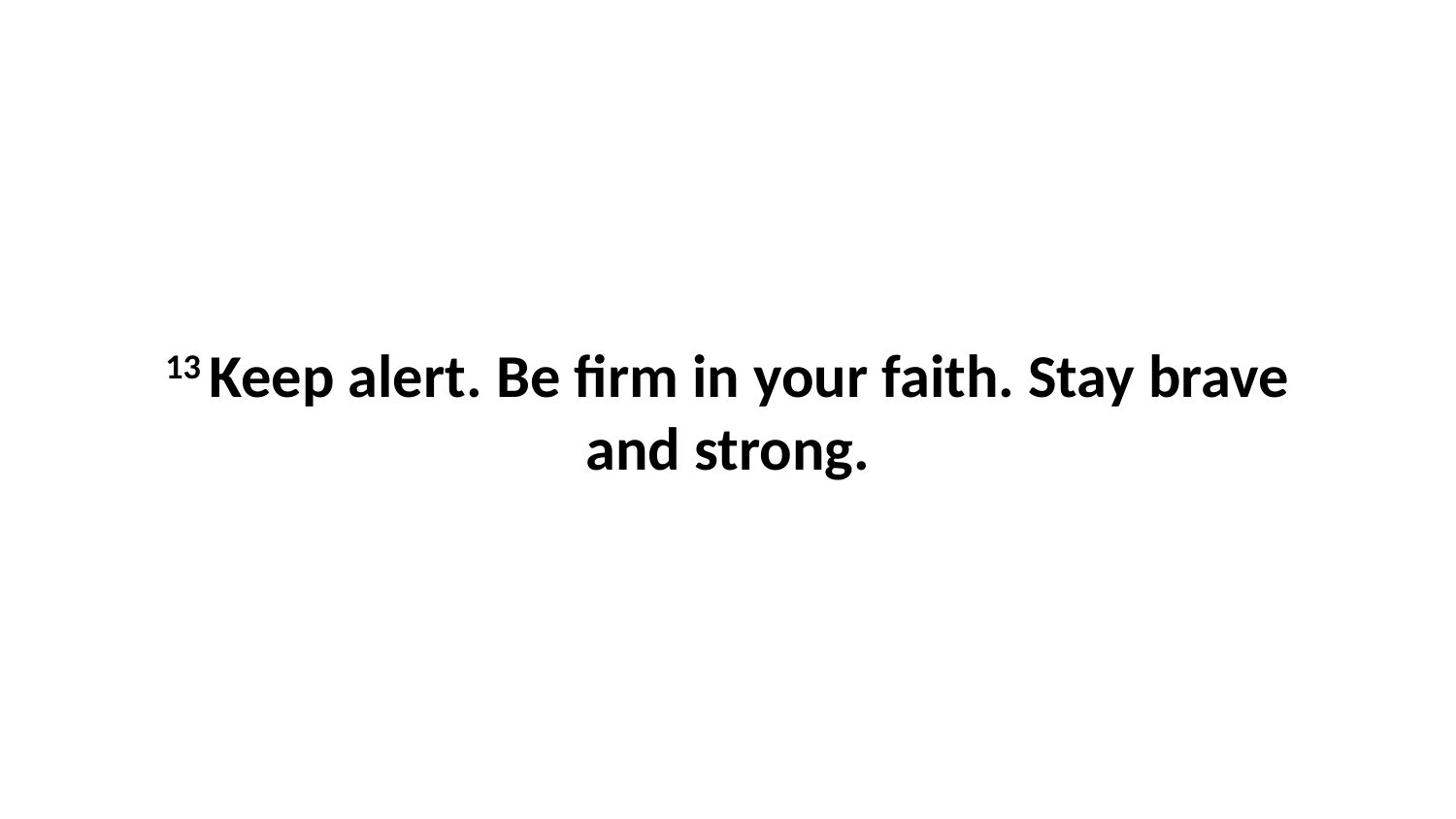

13 Keep alert. Be firm in your faith. Stay brave and strong.